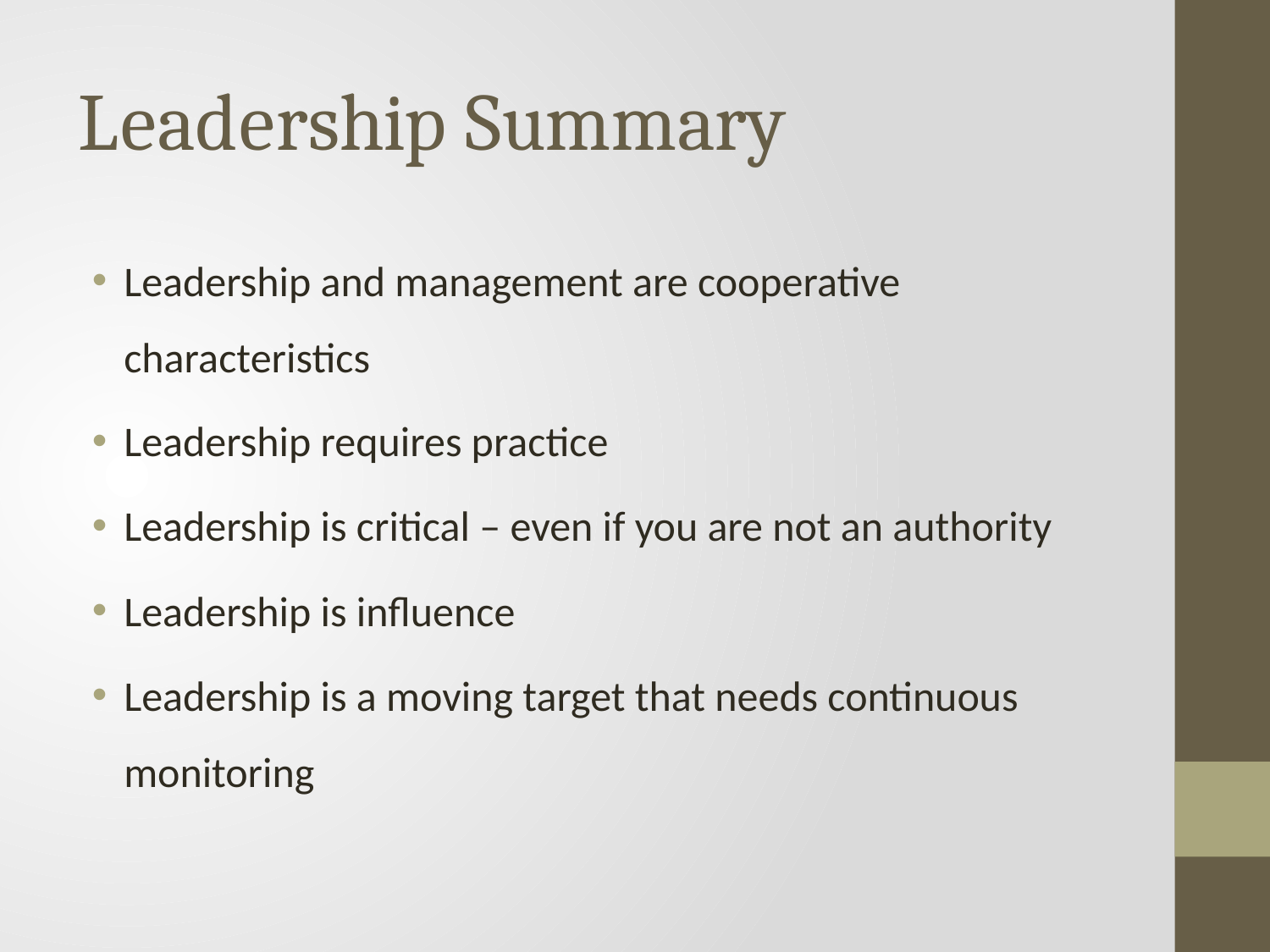

# Leadership Summary
Leadership and management are cooperative characteristics
Leadership requires practice
Leadership is critical – even if you are not an authority
Leadership is influence
Leadership is a moving target that needs continuous monitoring